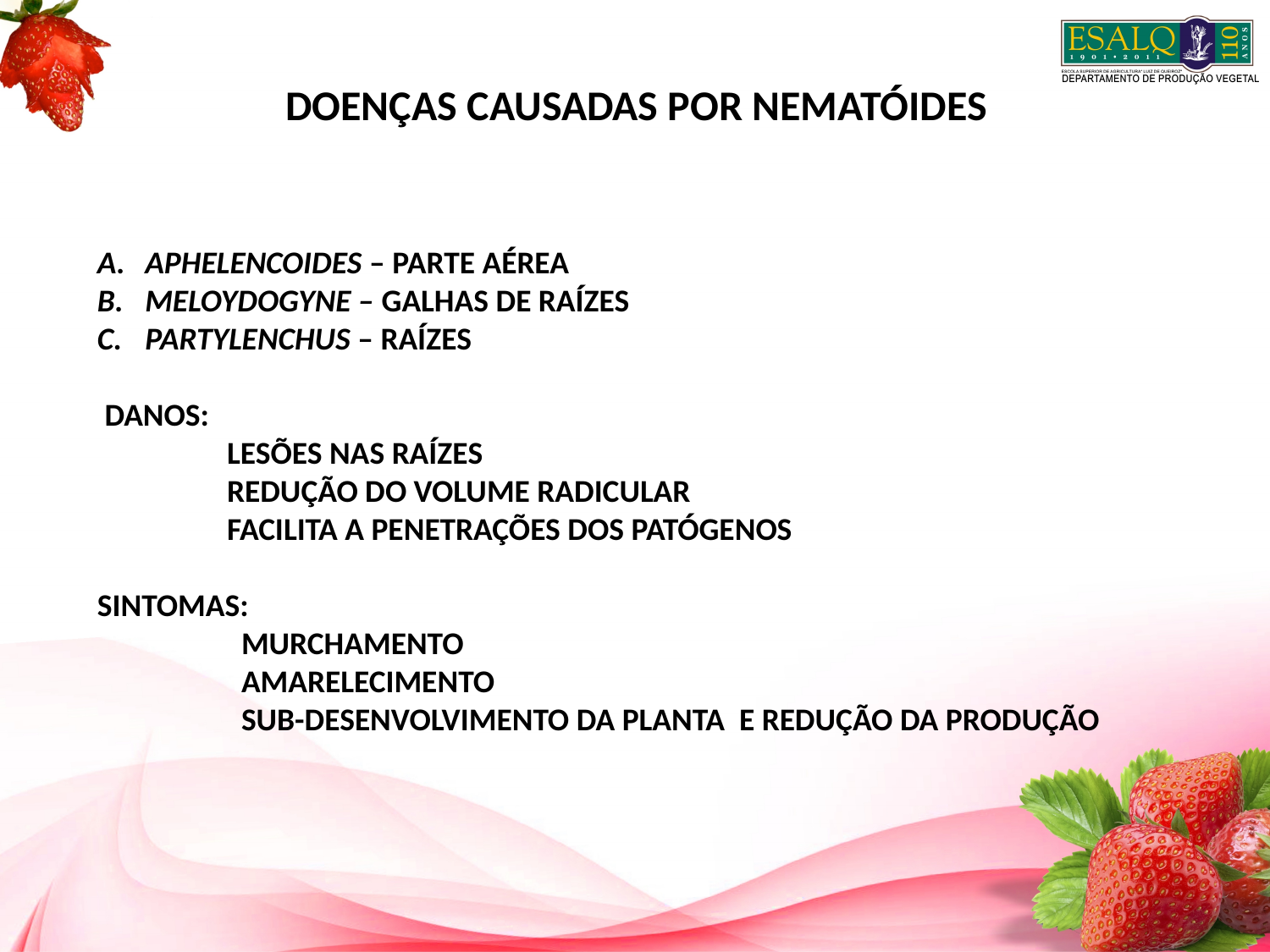

DOENÇAS CAUSADAS POR NEMATÓIDES
APHELENCOIDES – PARTE AÉREA
MELOYDOGYNE – GALHAS DE RAÍZES
PARTYLENCHUS – RAÍZES

 DANOS:
                  LESÕES NAS RAÍZES
                  REDUÇÃO DO VOLUME RADICULAR
                  FACILITA A PENETRAÇÕES DOS PATÓGENOS

SINTOMAS:
                    MURCHAMENTO
                    AMARELECIMENTO
                    SUB-DESENVOLVIMENTO DA PLANTA  E REDUÇÃO DA PRODUÇÃO